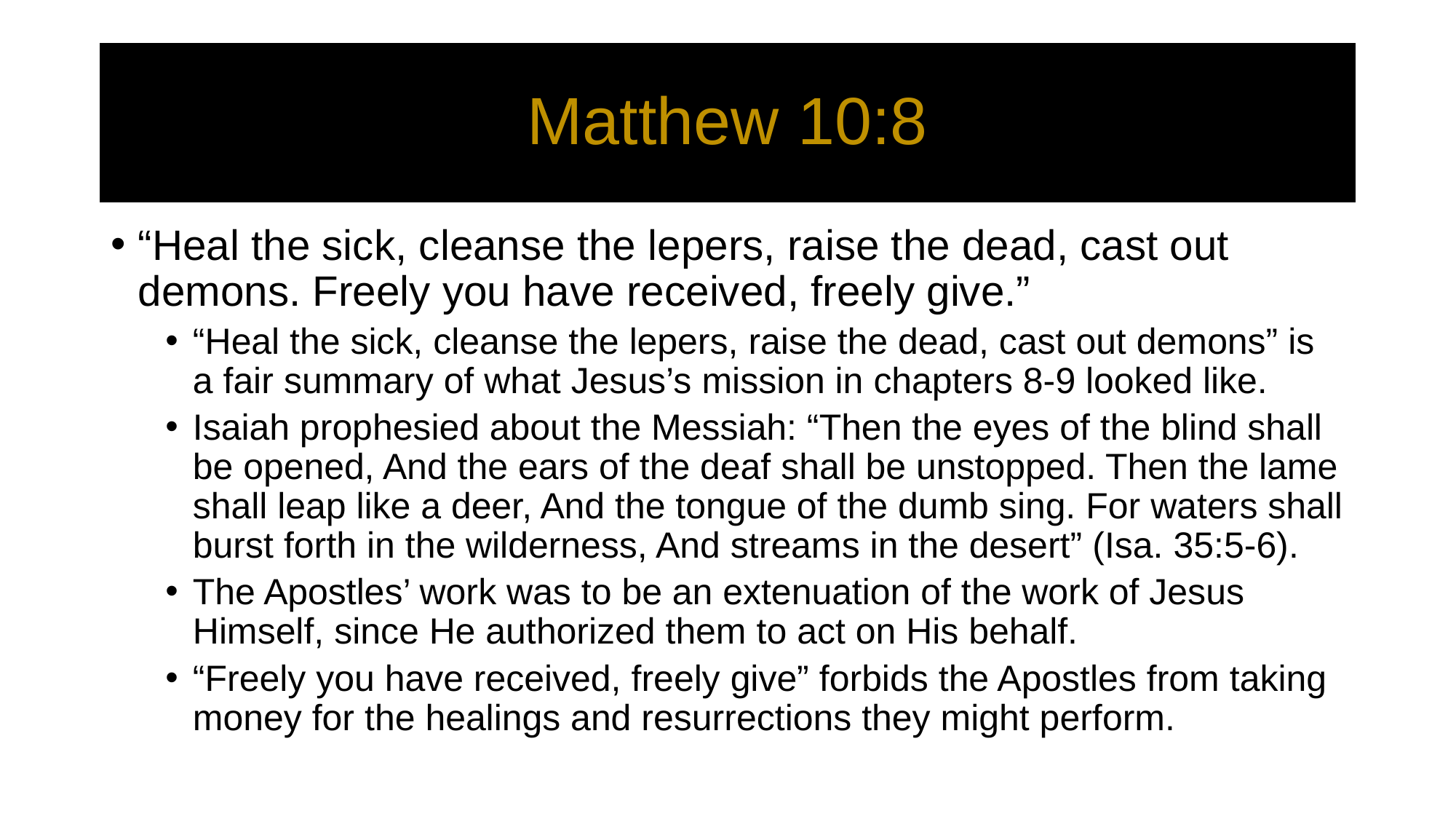

# Matthew 10:8
“Heal the sick, cleanse the lepers, raise the dead, cast out demons. Freely you have received, freely give.”
“Heal the sick, cleanse the lepers, raise the dead, cast out demons” is a fair summary of what Jesus’s mission in chapters 8-9 looked like.
Isaiah prophesied about the Messiah: “Then the eyes of the blind shall be opened, And the ears of the deaf shall be unstopped. Then the lame shall leap like a deer, And the tongue of the dumb sing. For waters shall burst forth in the wilderness, And streams in the desert” (Isa. 35:5-6).
The Apostles’ work was to be an extenuation of the work of Jesus Himself, since He authorized them to act on His behalf.
“Freely you have received, freely give” forbids the Apostles from taking money for the healings and resurrections they might perform.